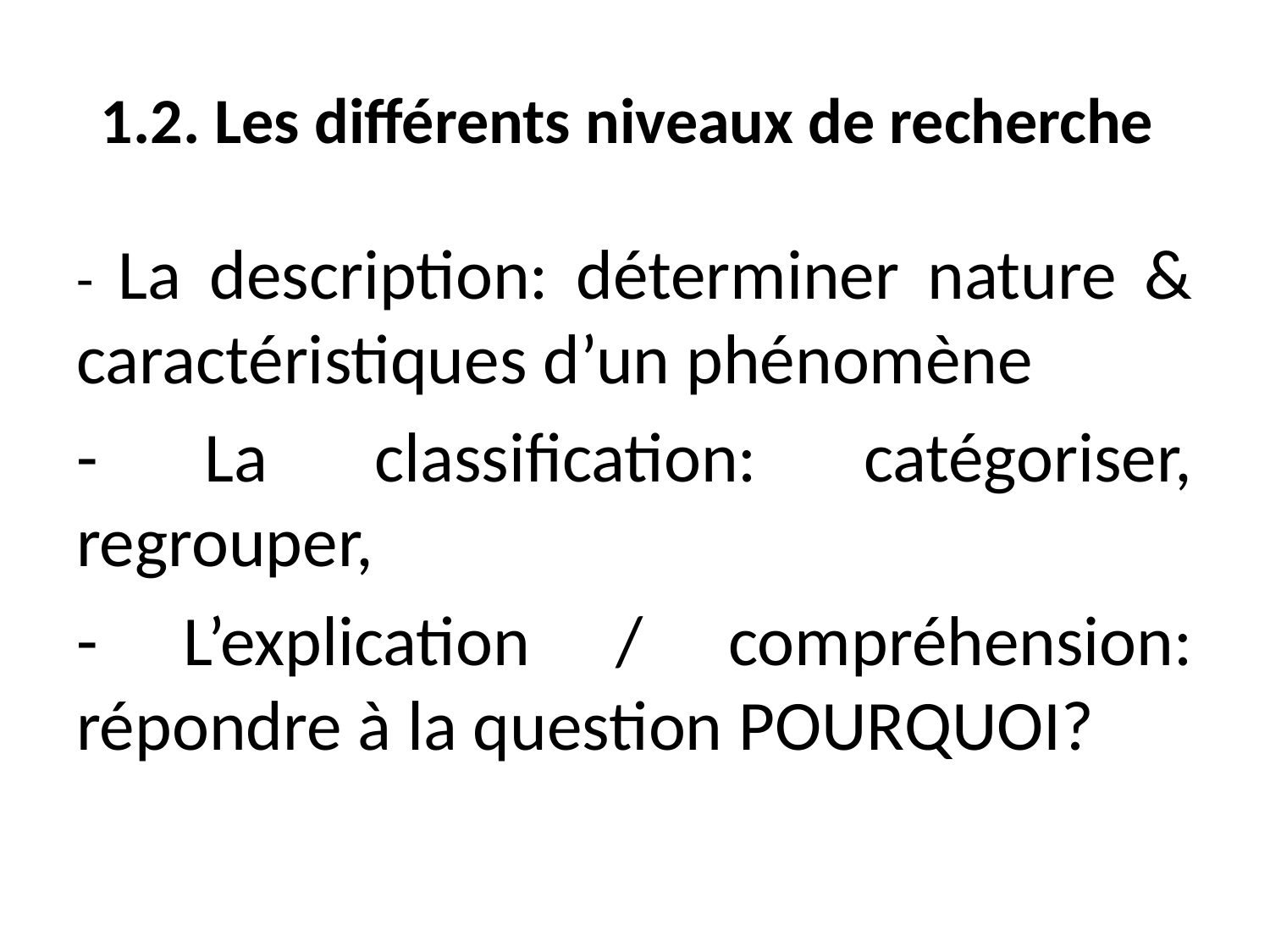

# 1.2. Les différents niveaux de recherche
- La description: déterminer nature & caractéristiques d’un phénomène
- La classification: catégoriser, regrouper,
- L’explication / compréhension: répondre à la question POURQUOI?